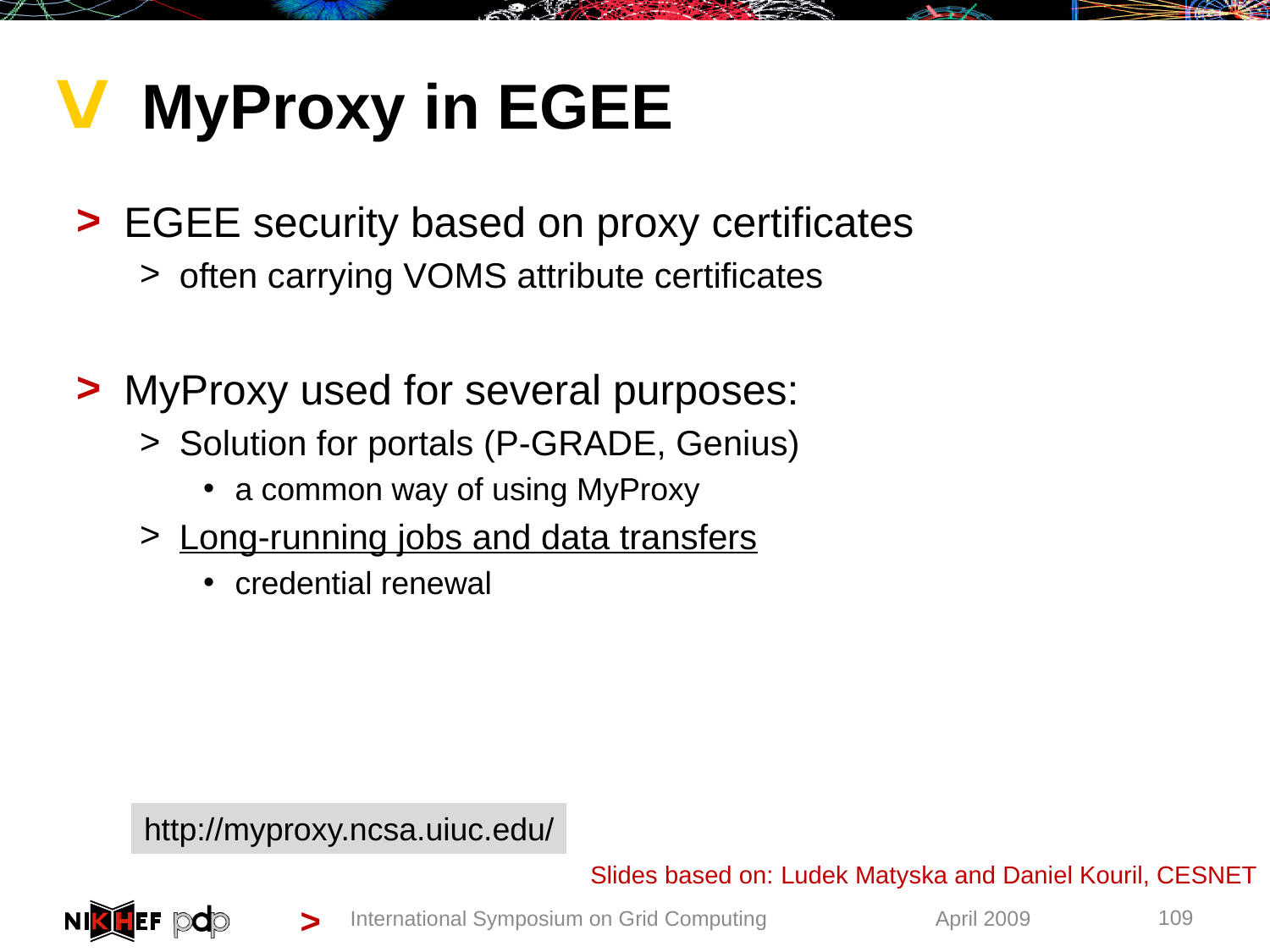

# MyProxy in EGEE
EGEE security based on proxy certificates
often carrying VOMS attribute certificates

MyProxy used for several purposes:
Solution for portals (P-GRADE, Genius)
a common way of using MyProxy
Long-running jobs and data transfers
credential renewal

http://myproxy.ncsa.uiuc.edu/
Slides based on: Ludek Matyska and Daniel Kouril, CESNET
International Symposium on Grid Computing
April 2009
109